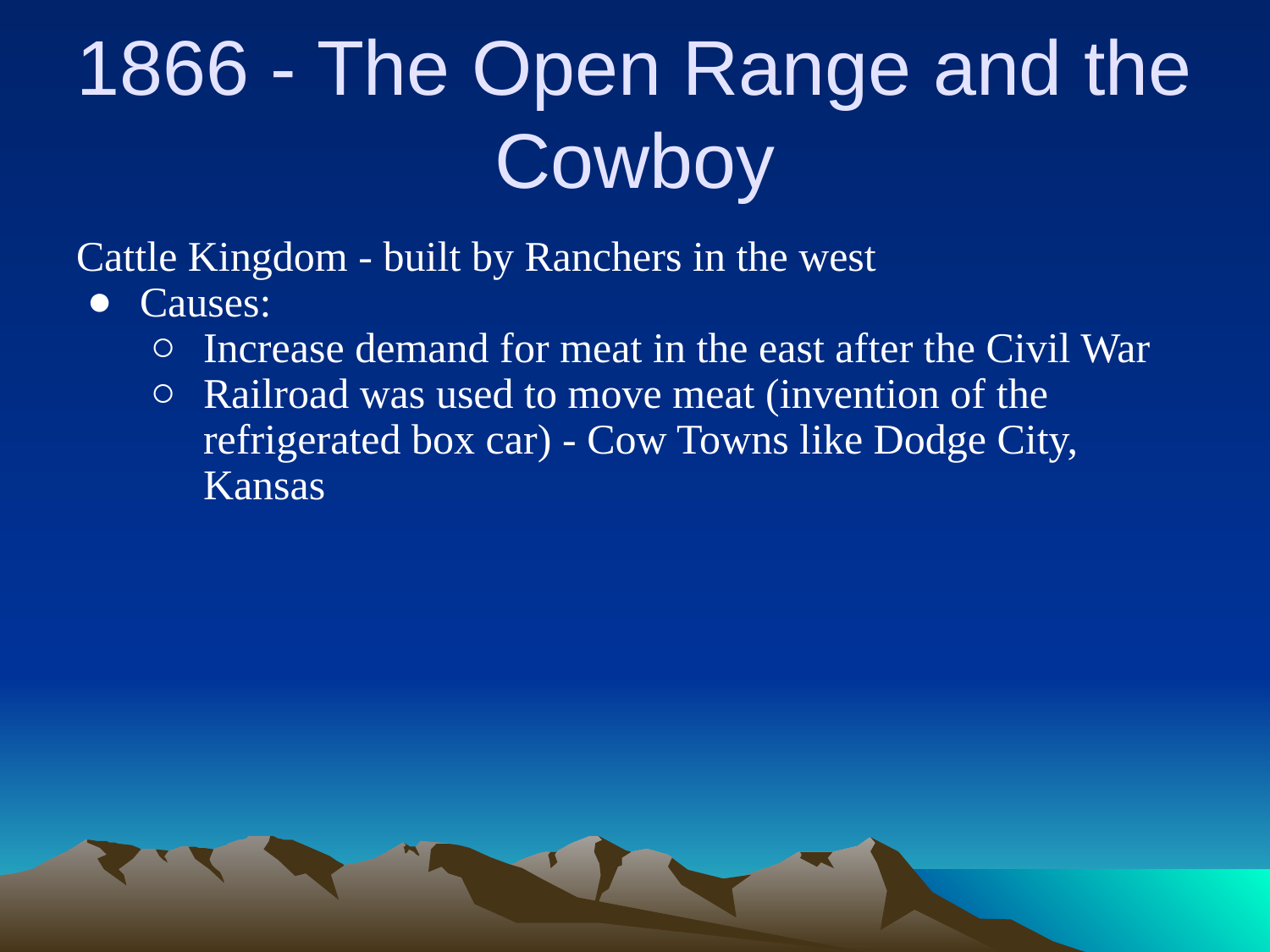

# 1866 - The Open Range and the Cowboy
Cattle Kingdom - built by Ranchers in the west
Causes:
Increase demand for meat in the east after the Civil War
Railroad was used to move meat (invention of the refrigerated box car) - Cow Towns like Dodge City, Kansas